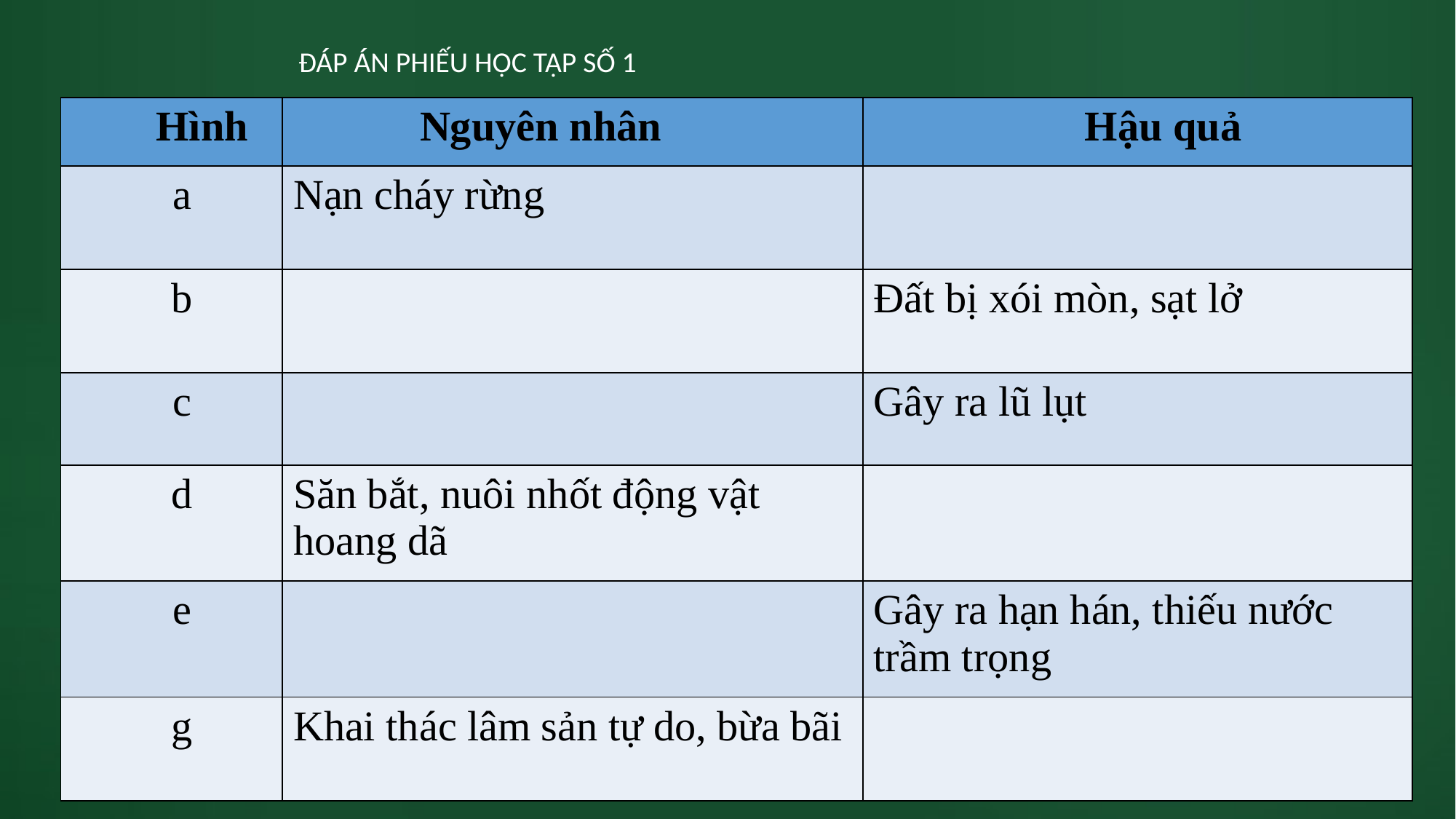

# ĐÁP ÁN PHIẾU HỌC TẬP SỐ 1
| Hình | Nguyên nhân | Hậu quả |
| --- | --- | --- |
| a | Nạn cháy rừng |  |
| b |  | Đất bị xói mòn, sạt lở |
| c |  | Gây ra lũ lụt |
| d | Săn bắt, nuôi nhốt động vật hoang dã |  |
| e |  | Gây ra hạn hán, thiếu nước trầm trọng |
| g | Khai thác lâm sản tự do, bừa bãi |  |